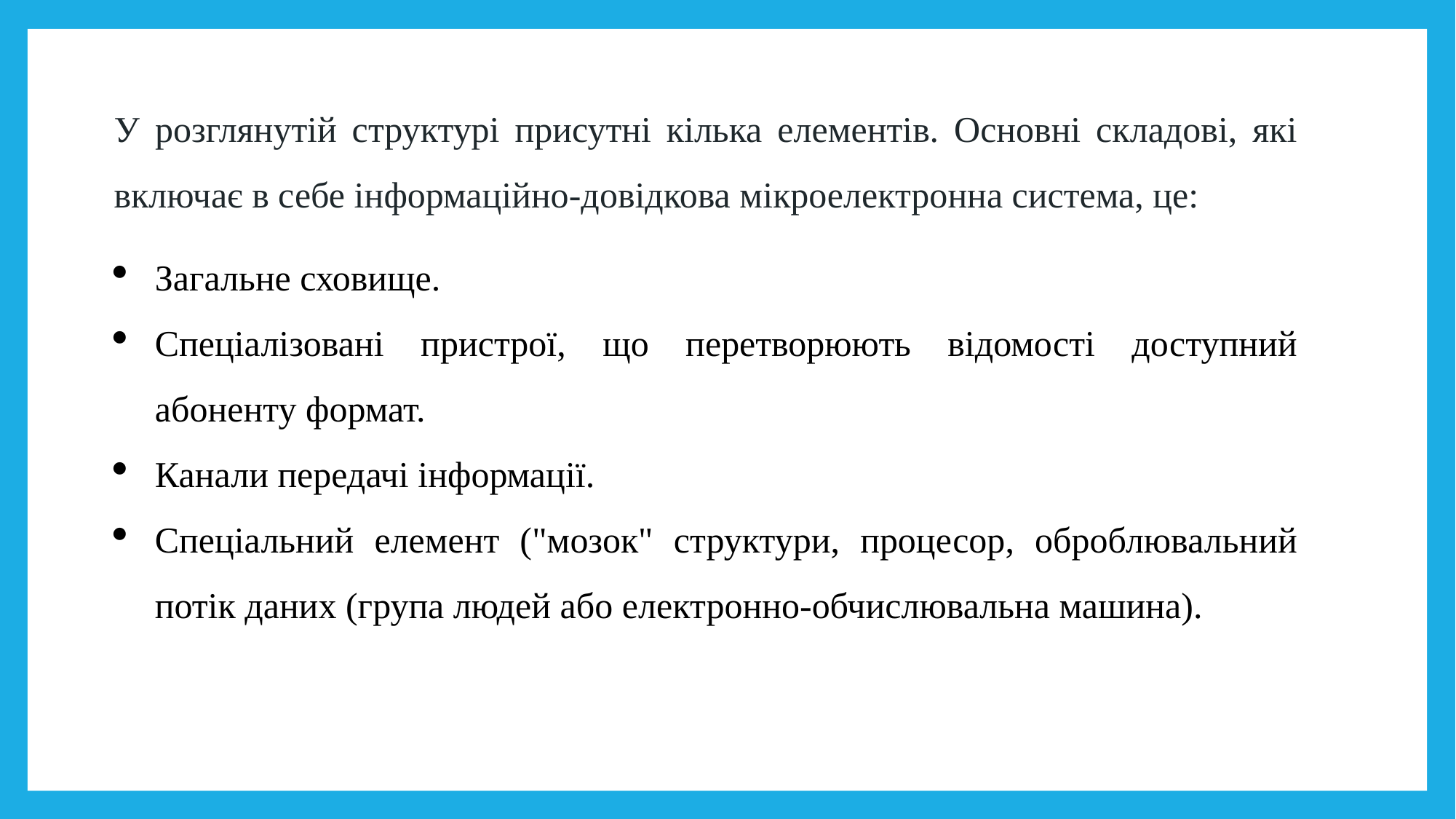

У розглянутій структурі присутні кілька елементів. Основні складові, які включає в себе інформаційно-довідкова мікроелектронна система, це:
Загальне сховище.
Спеціалізовані пристрої, що перетворюють відомості доступний абоненту формат.
Канали передачі інформації.
Спеціальний елемент ("мозок" структури, процесор, оброблювальний потік даних (група людей або електронно-обчислювальна машина).